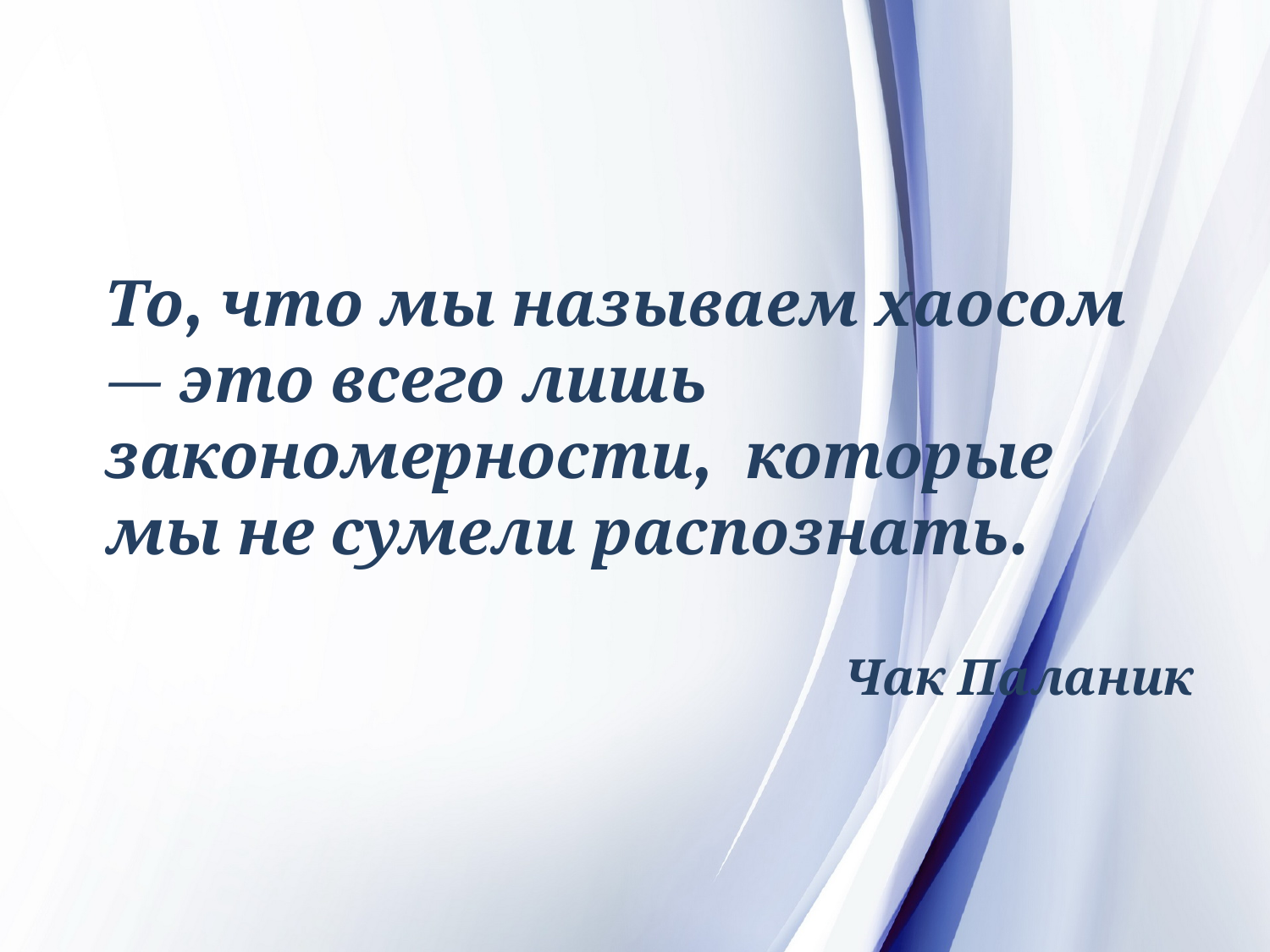

#
	То, что мы называем хаосом — это всего лишь закономерности,  которые мы не сумели распознать.

Чак Паланик